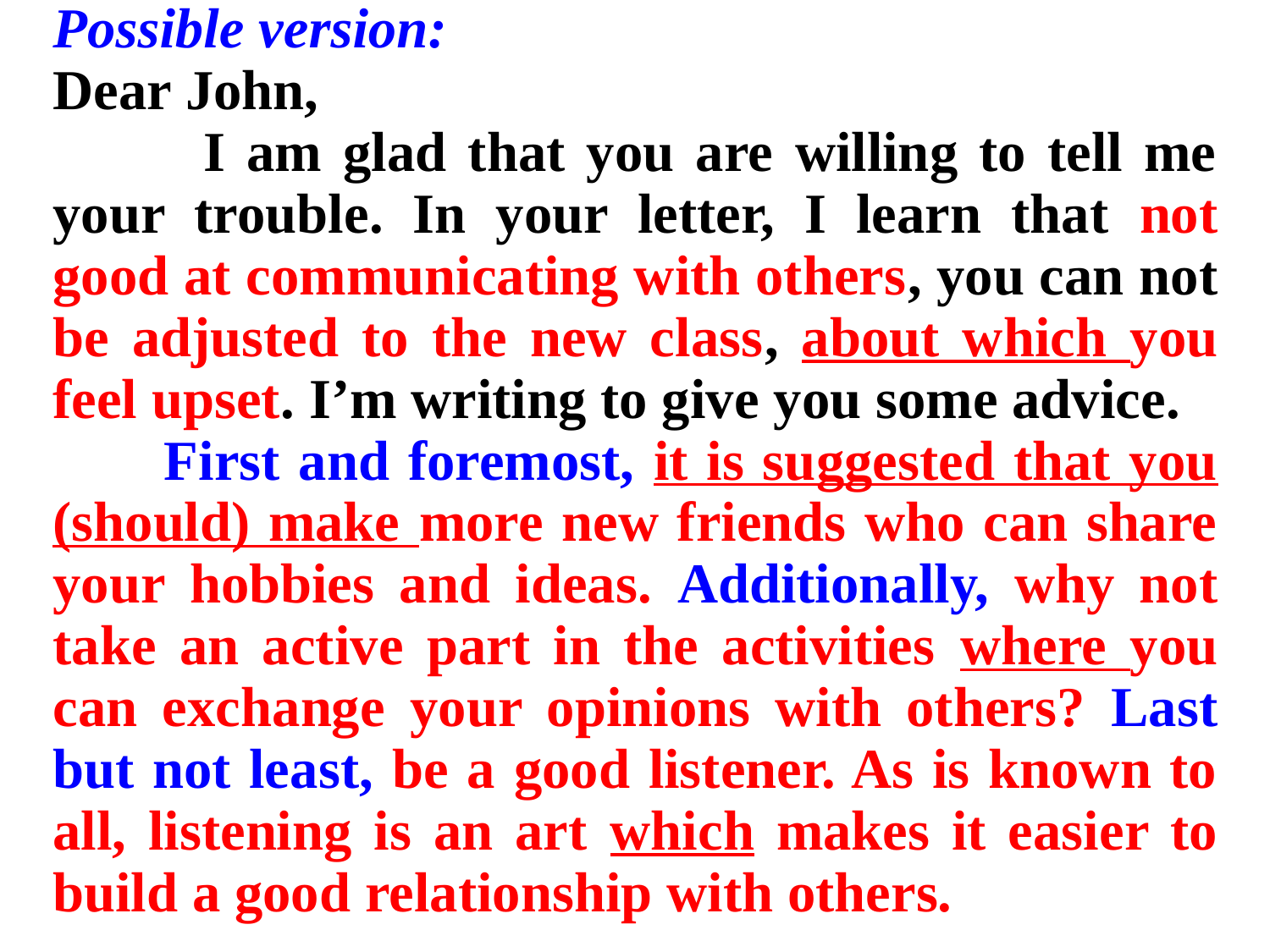

Possible version:
Dear John,
       I am glad that you are willing to tell me your trouble. In your letter, I learn that not good at communicating with others, you can not be adjusted to the new class, about which you feel upset. I’m writing to give you some advice.
      First and foremost, it is suggested that you (should) make more new friends who can share your hobbies and ideas. Additionally, why not take an active part in the activities where you can exchange your opinions with others? Last but not least, be a good listener. As is known to all, listening is an art which makes it easier to build a good relationship with others.